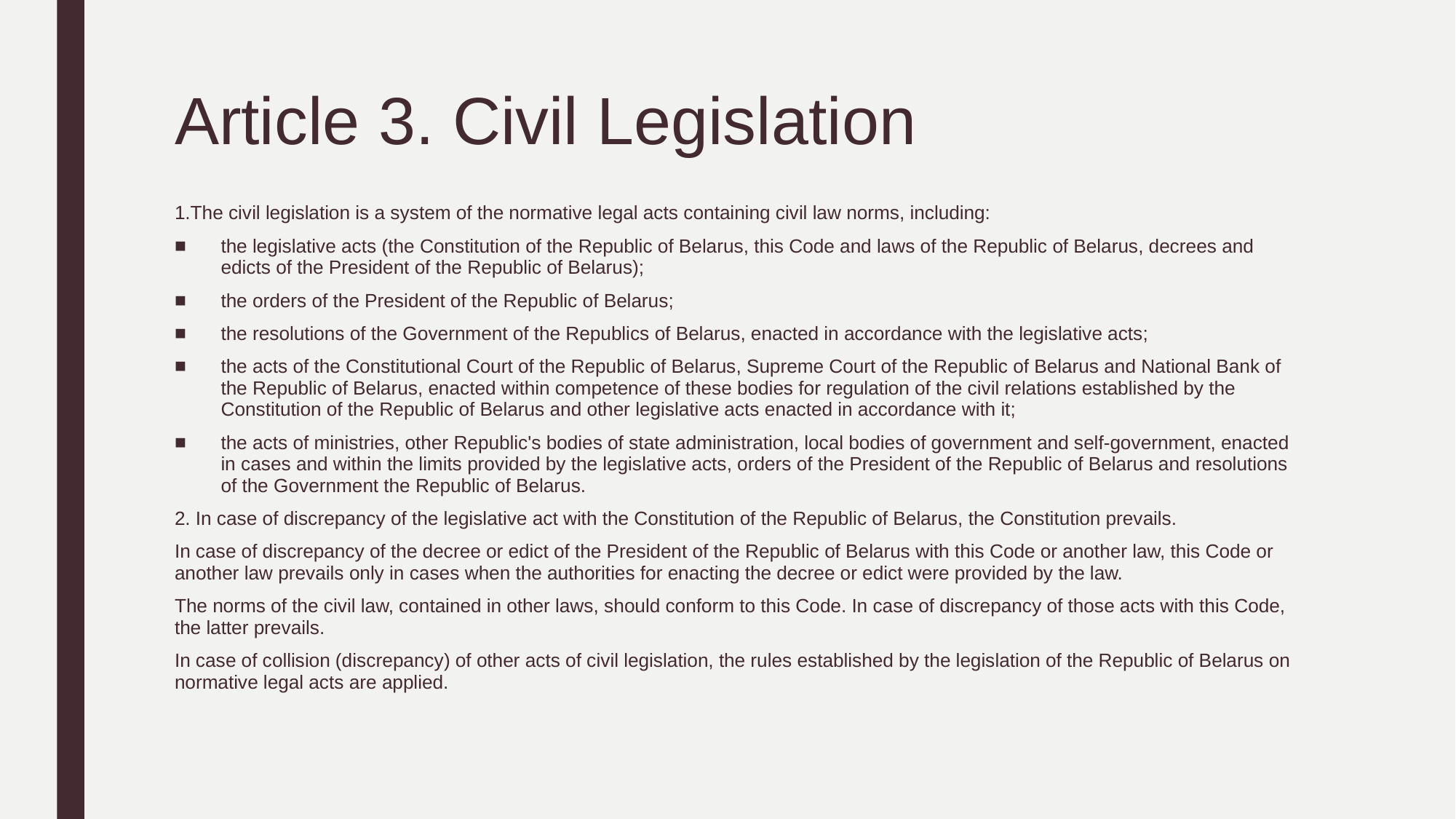

# Article 3. Civil Legislation
1.The civil legislation is a system of the normative legal acts containing civil law norms, including:
the legislative acts (the Constitution of the Republic of Belarus, this Code and laws of the Republic of Belarus, decrees and edicts of the President of the Republic of Belarus);
the orders of the President of the Republic of Belarus;
the resolutions of the Government of the Republics of Belarus, enacted in accordance with the legislative acts;
the acts of the Constitutional Court of the Republic of Belarus, Supreme Court of the Republic of Belarus and National Bank of the Republic of Belarus, enacted within competence of these bodies for regulation of the civil relations established by the Constitution of the Republic of Belarus and other legislative acts enacted in accordance with it;
the acts of ministries, other Republic's bodies of state administration, local bodies of government and self-government, enacted in cases and within the limits provided by the legislative acts, orders of the President of the Republic of Belarus and resolutions of the Government the Republic of Belarus.
2. In case of discrepancy of the legislative act with the Constitution of the Republic of Belarus, the Constitution prevails.
In case of discrepancy of the decree or edict of the President of the Republic of Belarus with this Code or another law, this Code or another law prevails only in cases when the authorities for enacting the decree or edict were provided by the law.
The norms of the civil law, contained in other laws, should conform to this Code. In case of discrepancy of those acts with this Code, the latter prevails.
In case of collision (discrepancy) of other acts of civil legislation, the rules established by the legislation of the Republic of Belarus on normative legal acts are applied.